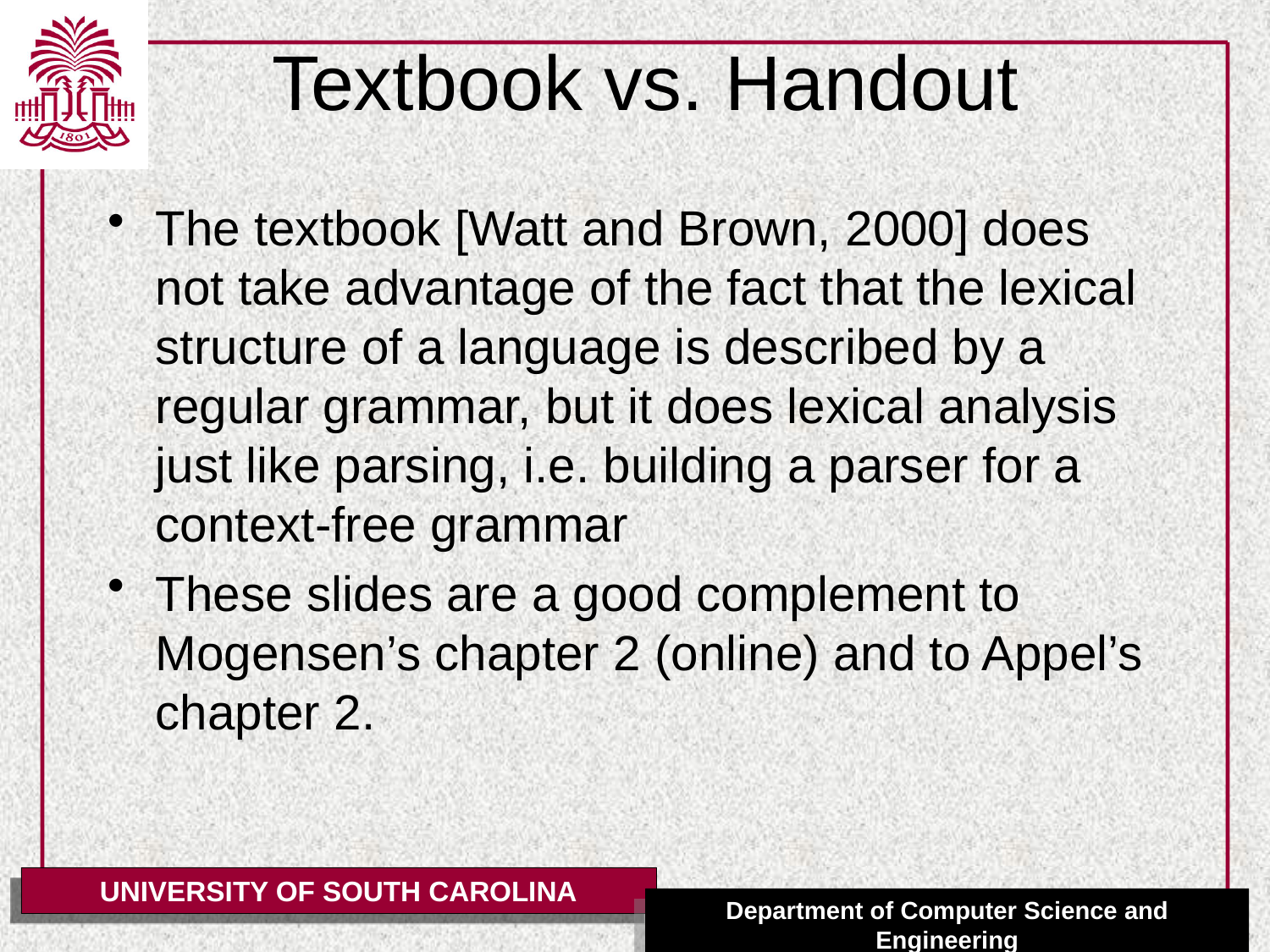

# Textbook vs. Handout
The textbook [Watt and Brown, 2000] does not take advantage of the fact that the lexical structure of a language is described by a regular grammar, but it does lexical analysis just like parsing, i.e. building a parser for a context-free grammar
These slides are a good complement to Mogensen’s chapter 2 (online) and to Appel’s chapter 2.